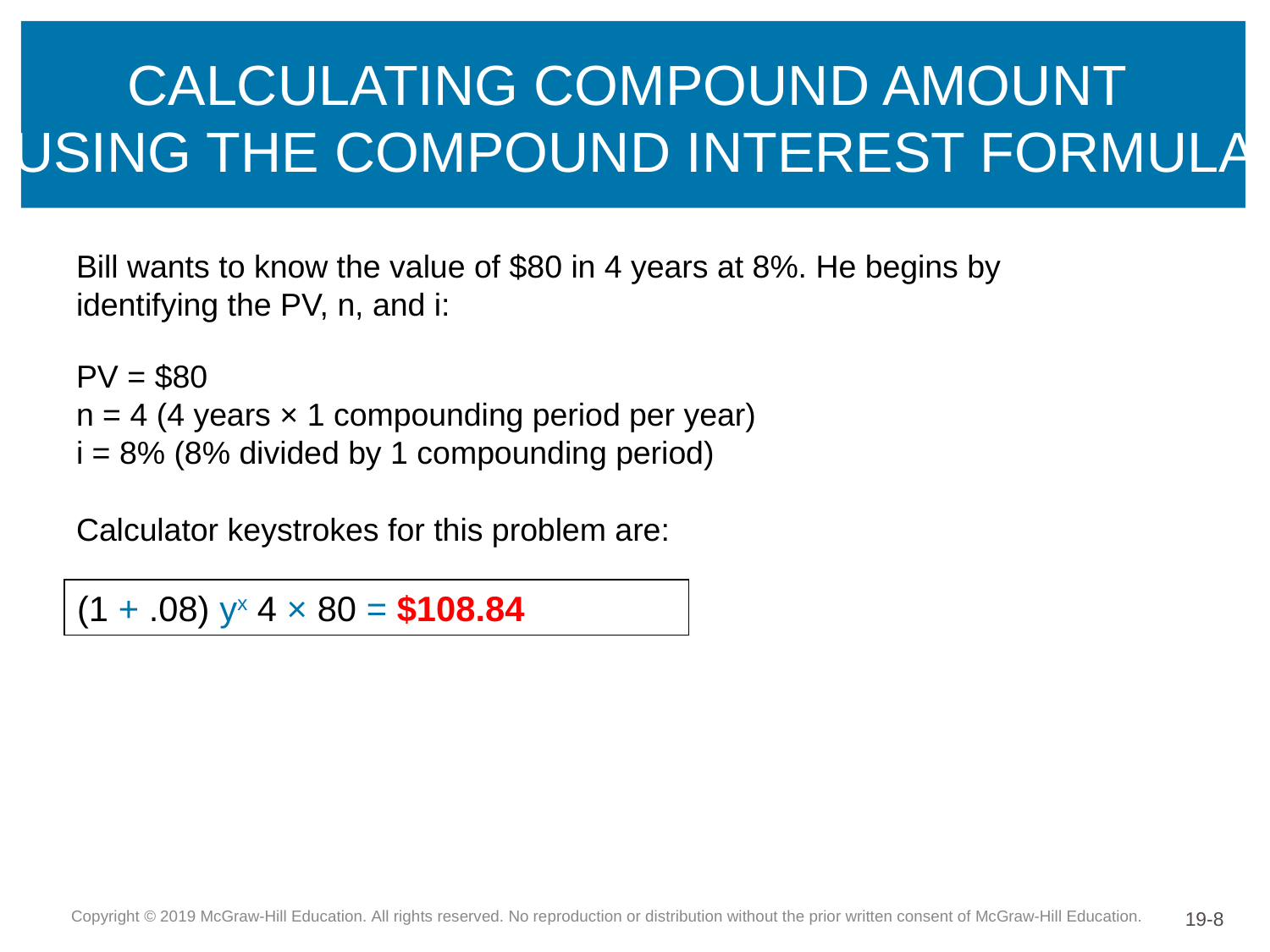

# CALCULATING COMPOUND AMOUNT USING THE COMPOUND INTEREST FORMULA
Bill wants to know the value of $80 in 4 years at 8%. He begins by identifying the PV, n, and i:
PV = $80
n = 4 (4 years × 1 compounding period per year)
i = 8% (8% divided by 1 compounding period)
Calculator keystrokes for this problem are:
(1 + .08) yx 4 × 80 = $108.84
Copyright © 2019 McGraw-Hill Education. All rights reserved. No reproduction or distribution without the prior written consent of McGraw-Hill Education.
19-8